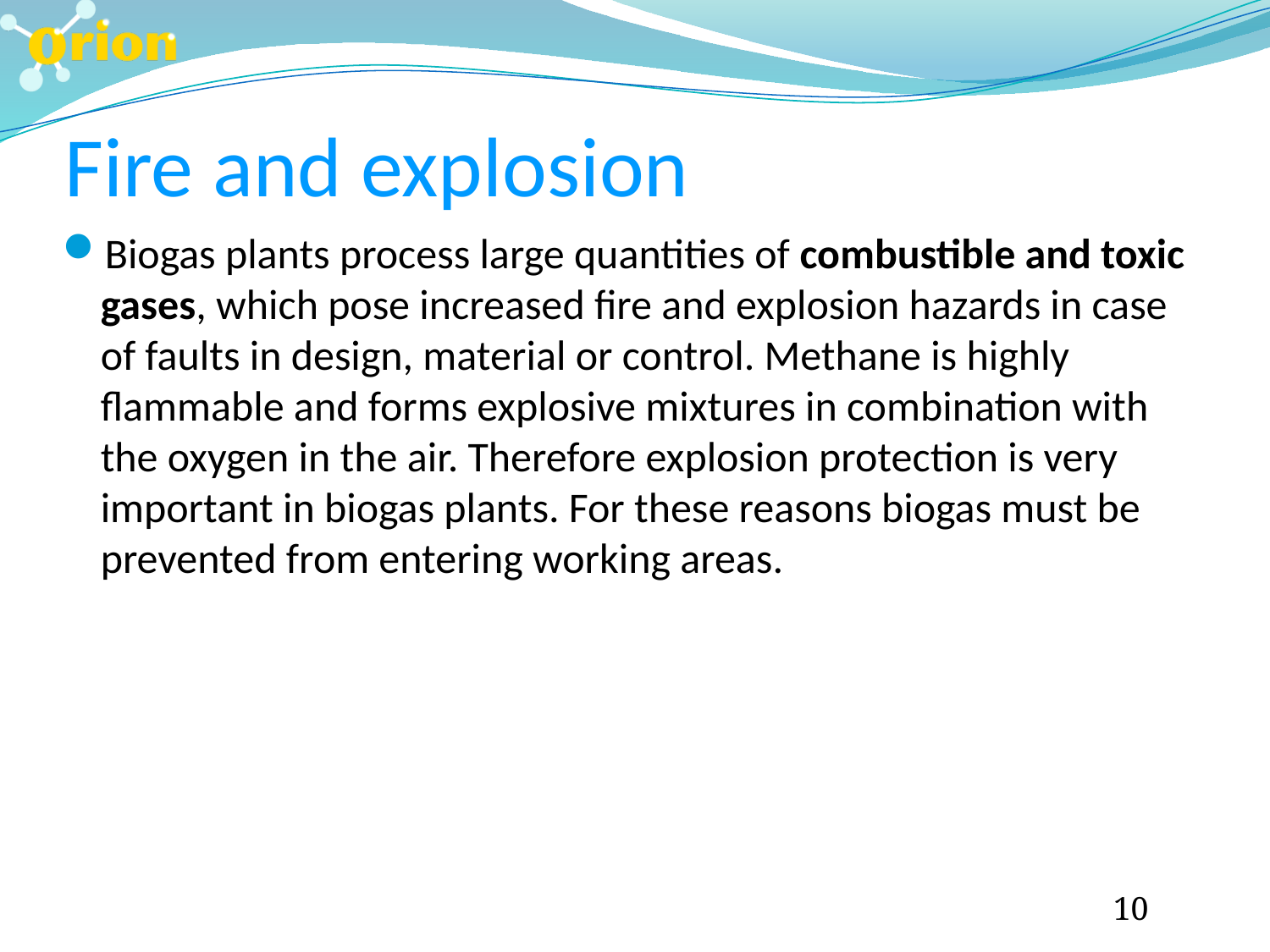

Fire and explosion
Biogas plants process large quantities of combustible and toxic gases, which pose increased fire and explosion hazards in case of faults in design, material or control. Methane is highly flammable and forms explosive mixtures in combination with the oxygen in the air. Therefore explosion protection is very important in biogas plants. For these reasons biogas must be prevented from entering working areas.
10